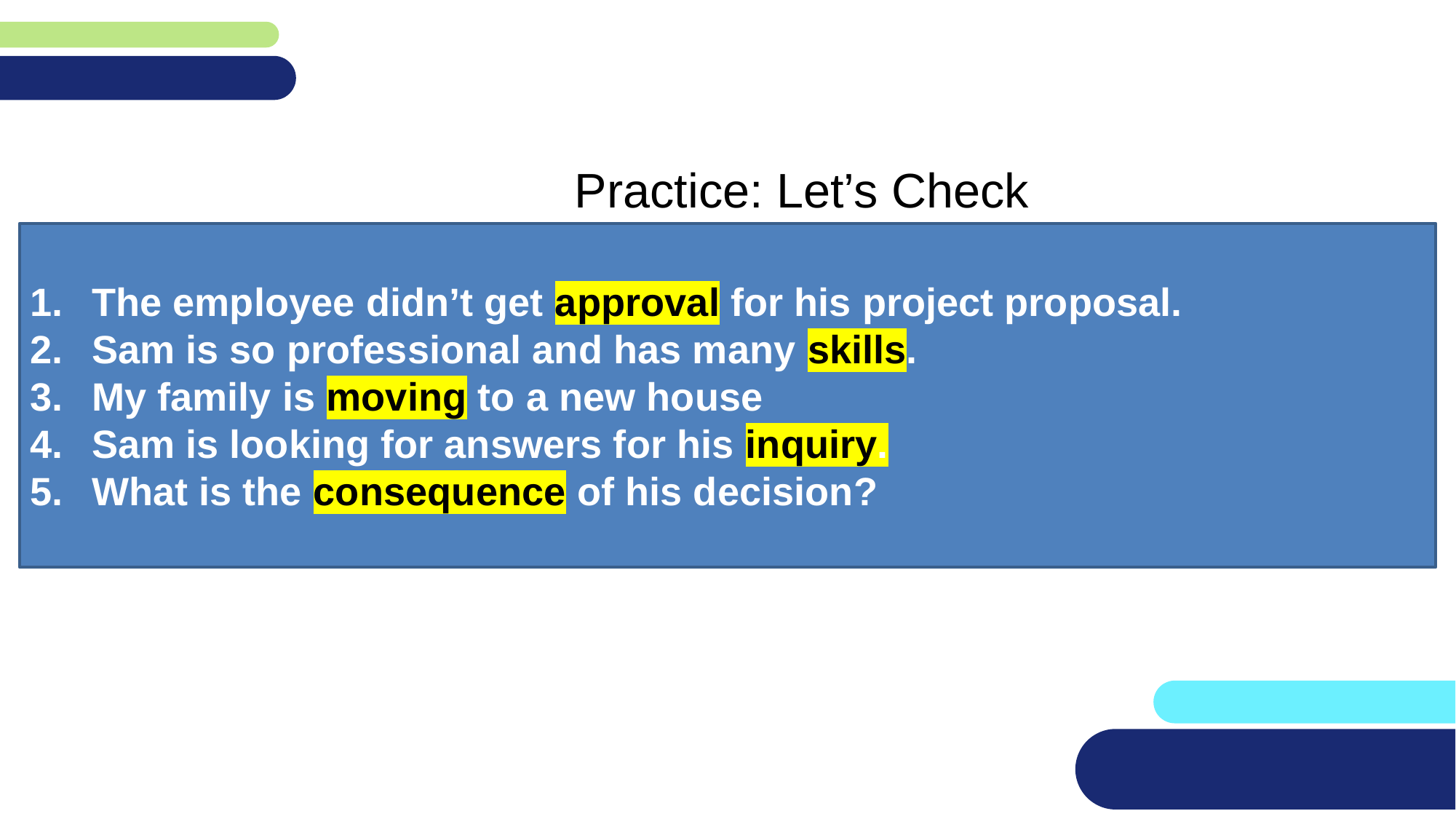

Practice: Let’s Check
The employee didn’t get approval for his project proposal.
Sam is so professional and has many skills.
My family is moving to a new house
Sam is looking for answers for his inquiry.
What is the consequence of his decision?